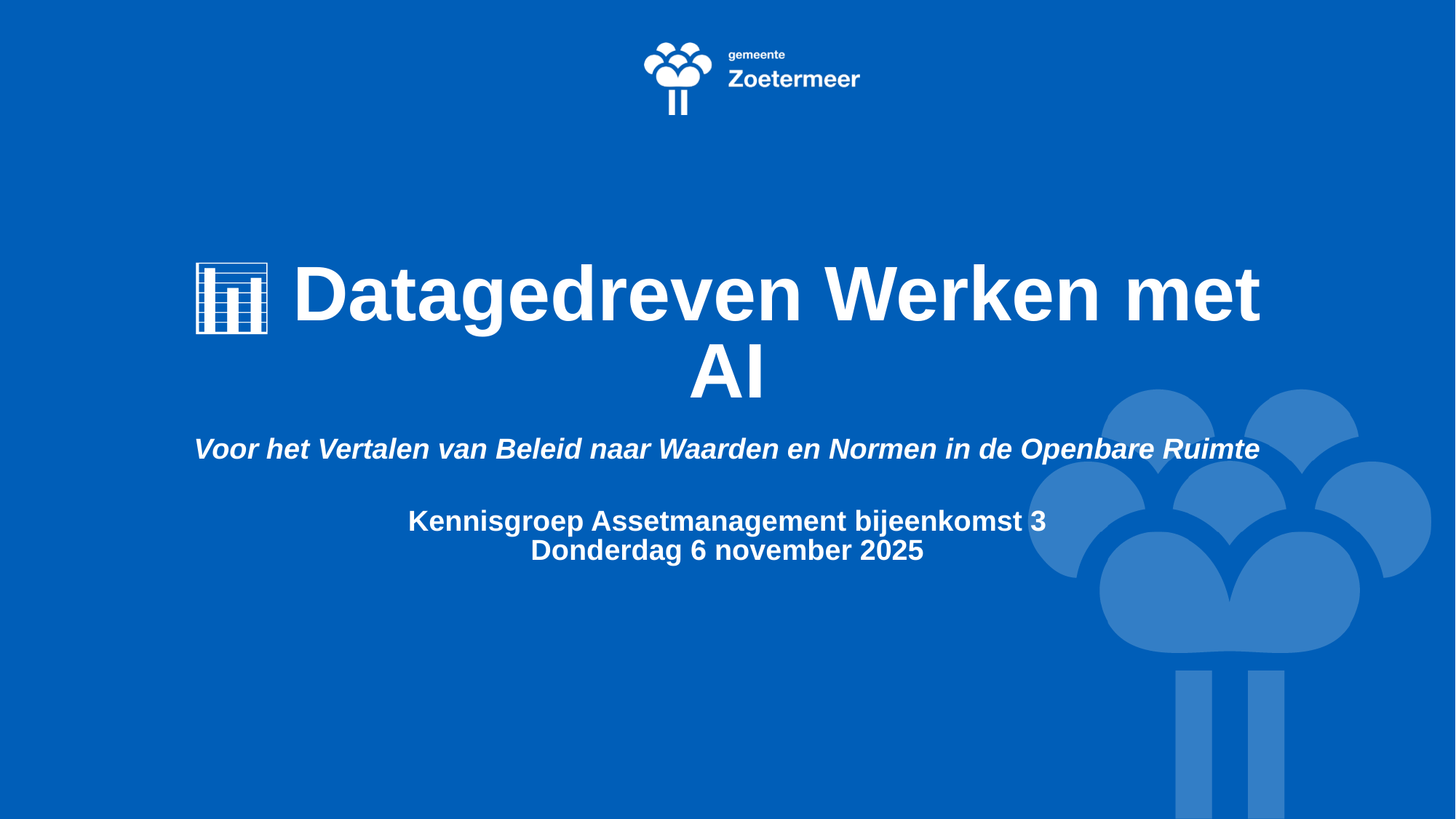

# 📊 Datagedreven Werken met AI
Voor het Vertalen van Beleid naar Waarden en Normen in de Openbare Ruimte

Kennisgroep Assetmanagement bijeenkomst 3
Donderdag 6 november 2025